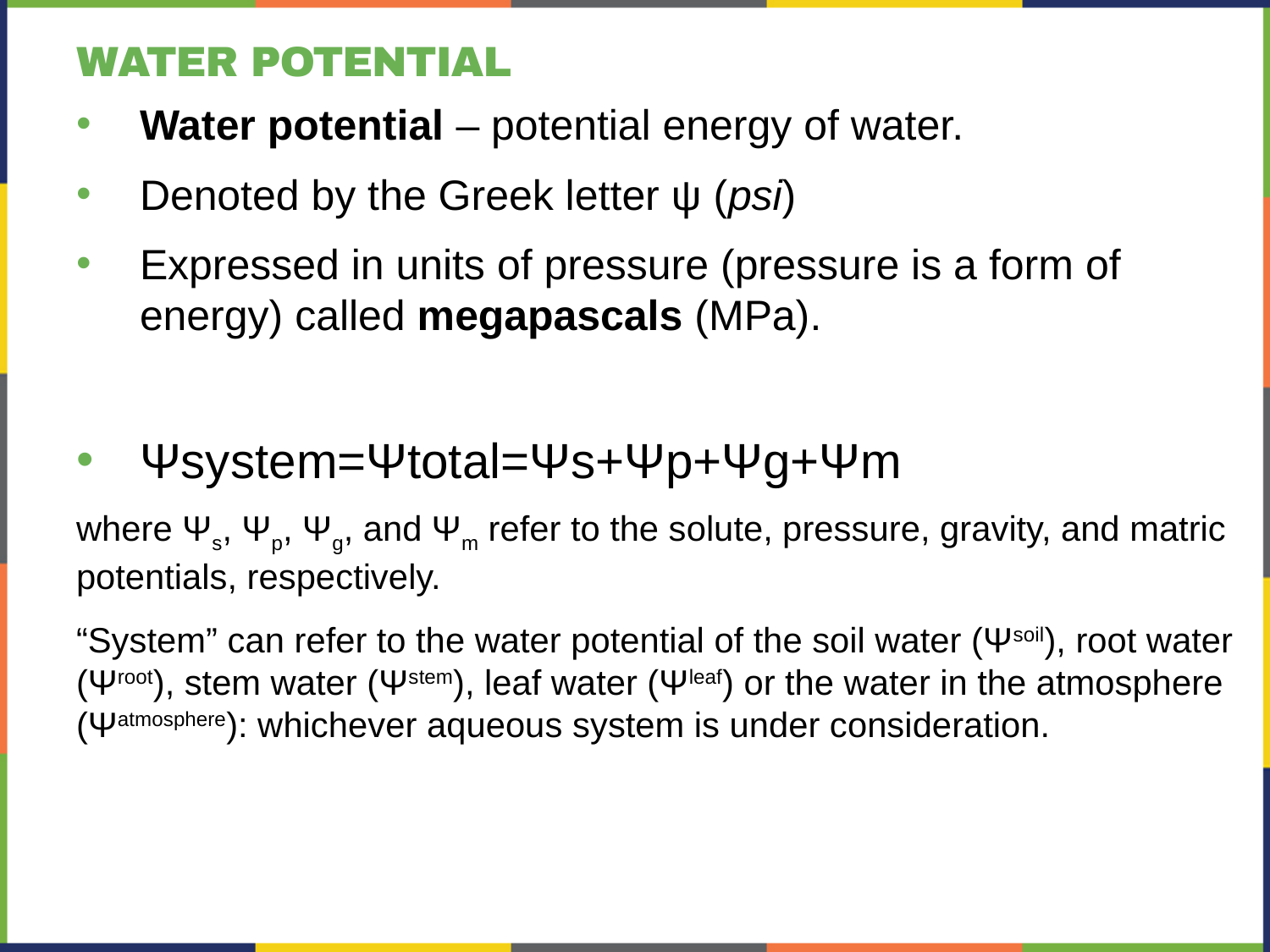

# Water potential
Water potential – potential energy of water.
Denoted by the Greek letter ψ (psi)
Expressed in units of pressure (pressure is a form of energy) called megapascals (MPa).

Ψsystem=Ψtotal=Ψs+Ψp+Ψg+Ψm
where Ψs, Ψp, Ψg, and Ψm refer to the solute, pressure, gravity, and matric potentials, respectively.
“System” can refer to the water potential of the soil water (Ψsoil), root water (Ψroot), stem water (Ψstem), leaf water (Ψleaf) or the water in the atmosphere (Ψatmosphere): whichever aqueous system is under consideration.